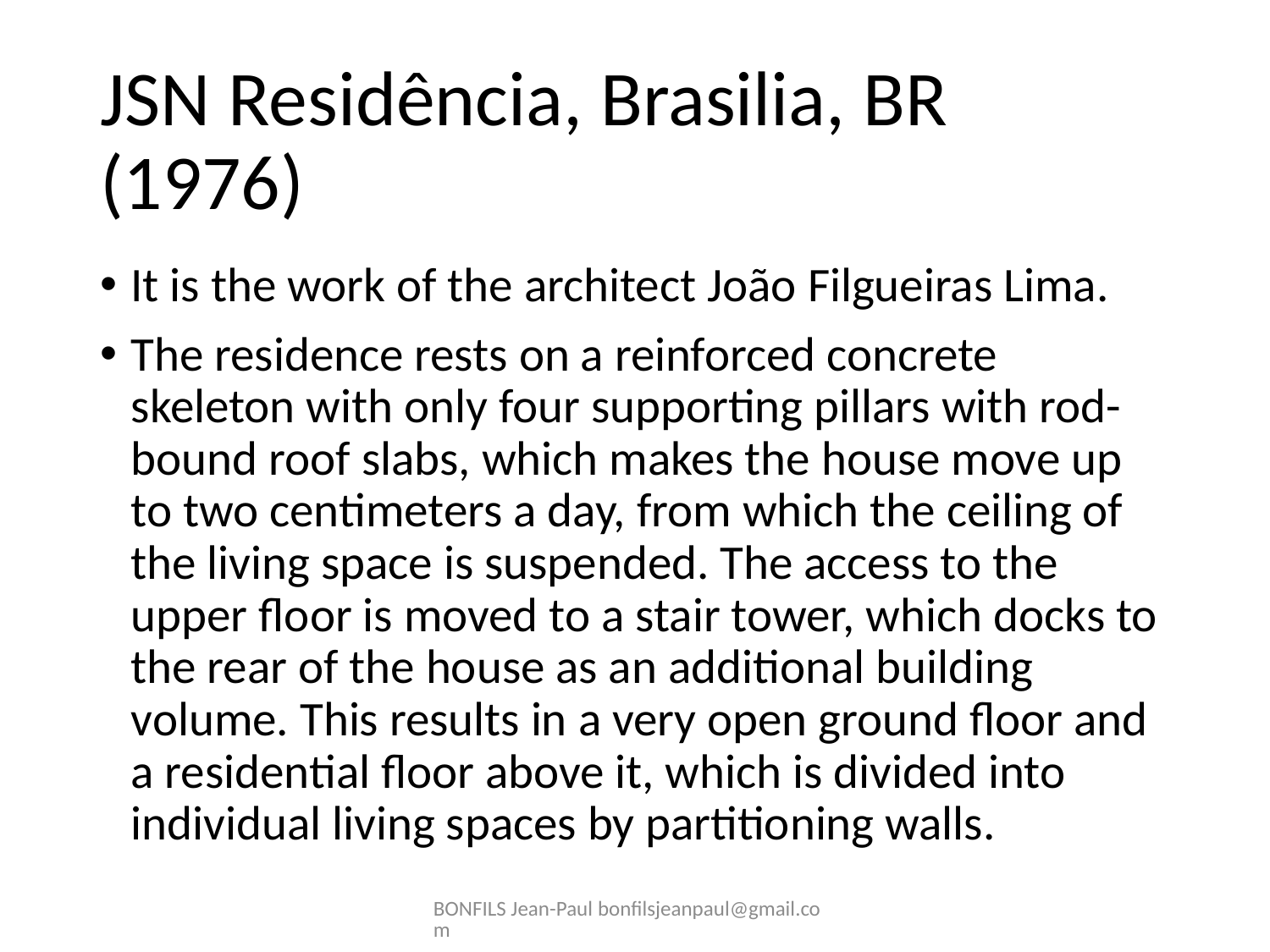

# JSN Residência, Brasilia, BR (1976)
It is the work of the architect João Filgueiras Lima.
The residence rests on a reinforced concrete skeleton with only four supporting pillars with rod-bound roof slabs, which makes the house move up to two centimeters a day, from which the ceiling of the living space is suspended. The access to the upper floor is moved to a stair tower, which docks to the rear of the house as an additional building volume. This results in a very open ground floor and a residential floor above it, which is divided into individual living spaces by partitioning walls.
BONFILS Jean-Paul bonfilsjeanpaul@gmail.com